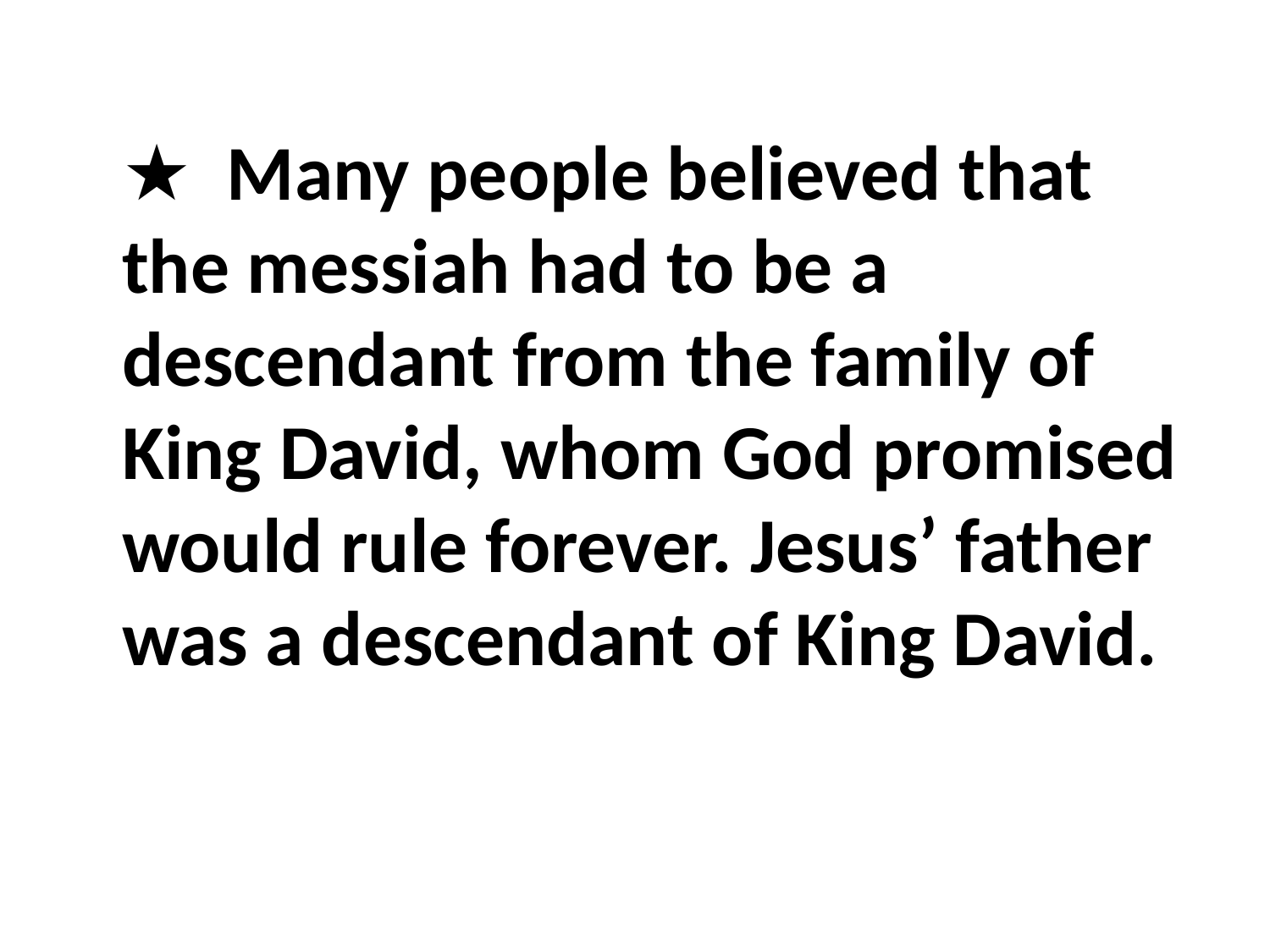

★  Many people believed that the messiah had to be a descendant from the family of King David, whom God promised would rule forever. Jesus’ father was a descendant of King David.